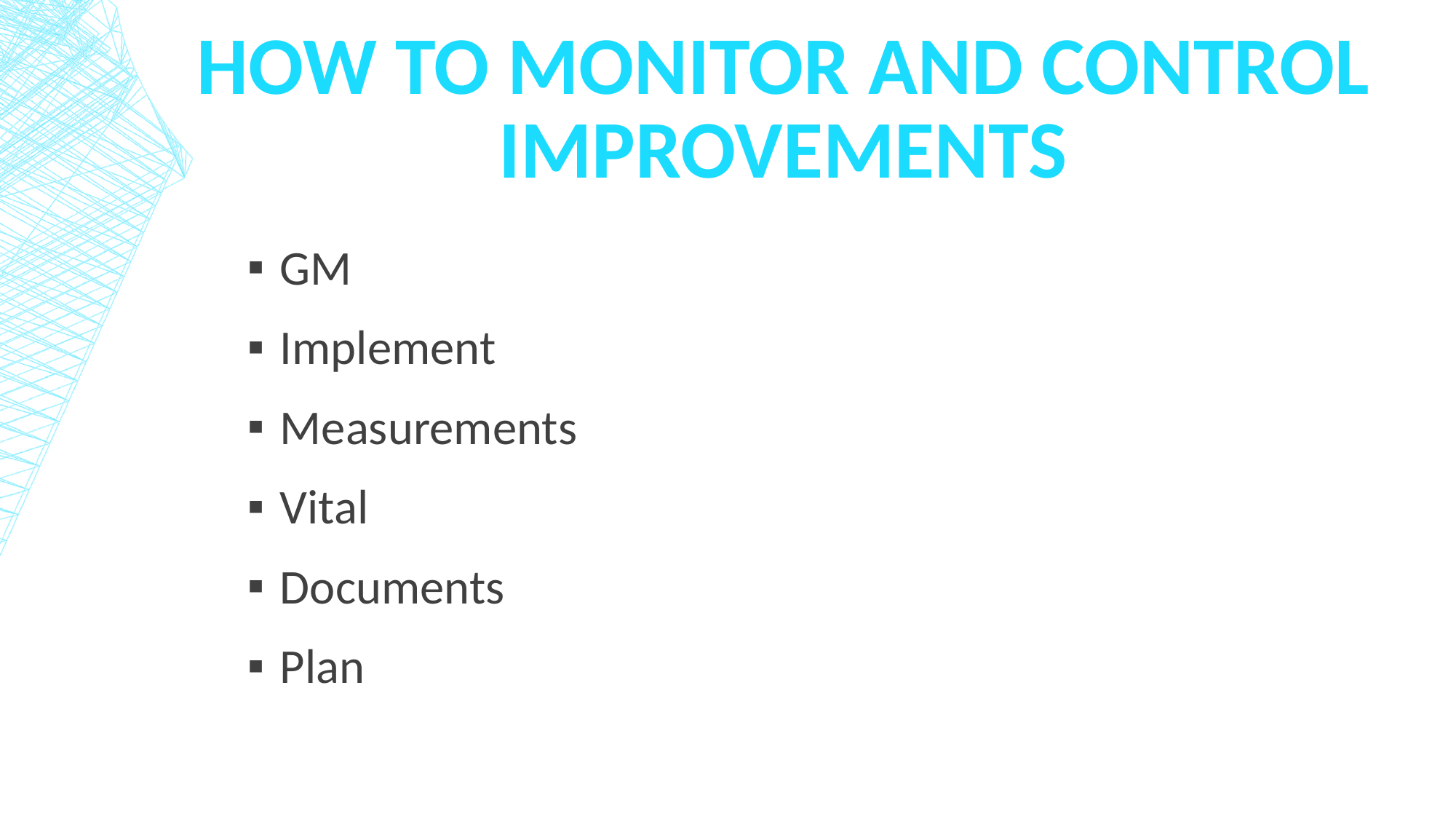

# how to Monitor and Control improvements
GM
Implement
Measurements
Vital
Documents
Plan